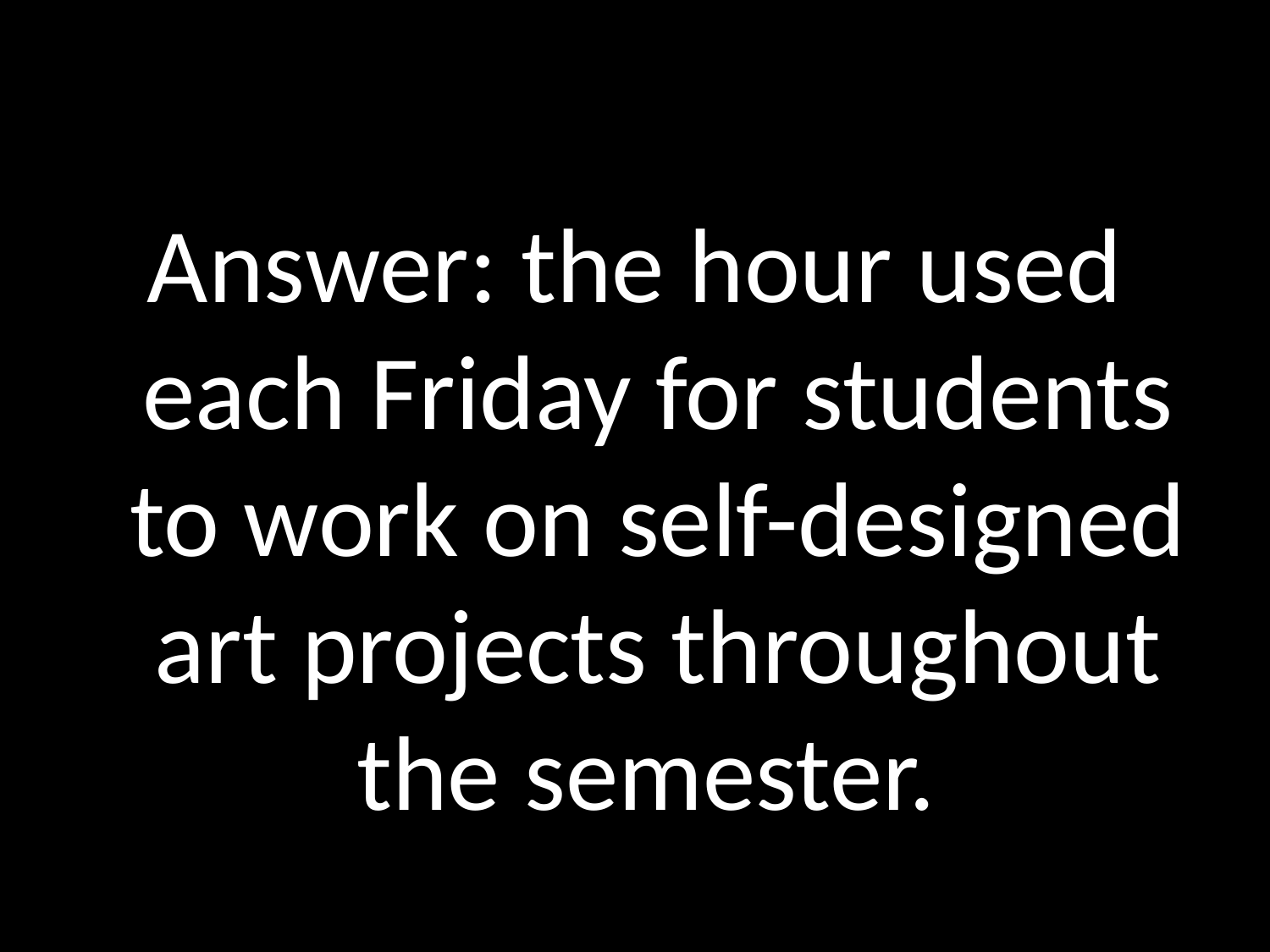

Answer: the hour used each Friday for students to work on self-designed art projects throughout the semester.